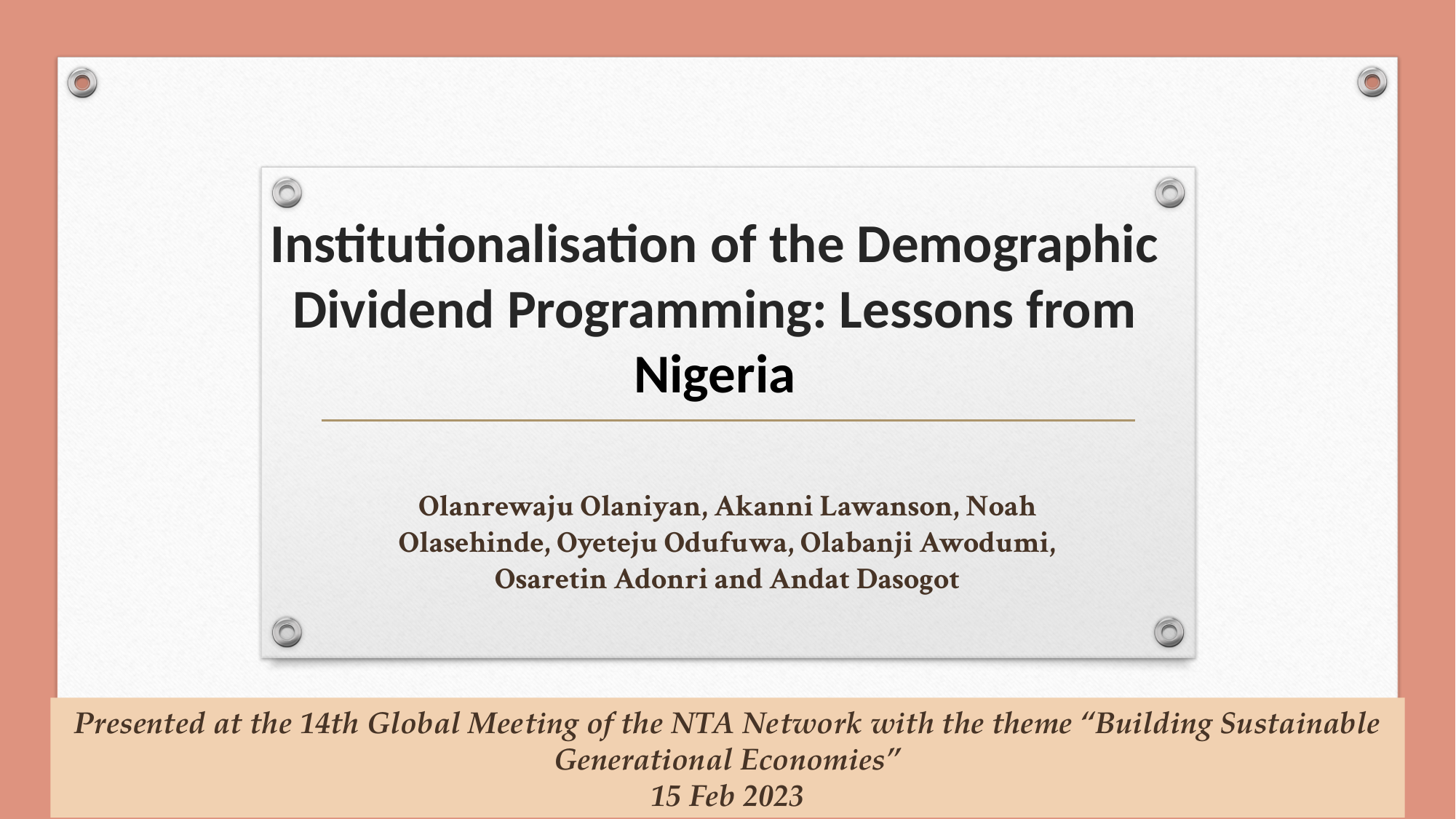

# Institutionalisation of the Demographic Dividend Programming: Lessons from Nigeria

Olanrewaju Olaniyan, Akanni Lawanson, Noah Olasehinde, Oyeteju Odufuwa, Olabanji Awodumi, Osaretin Adonri and Andat Dasogot
Presented at the 14th Global Meeting of the NTA Network with the theme “Building Sustainable Generational Economies”
15 Feb 2023